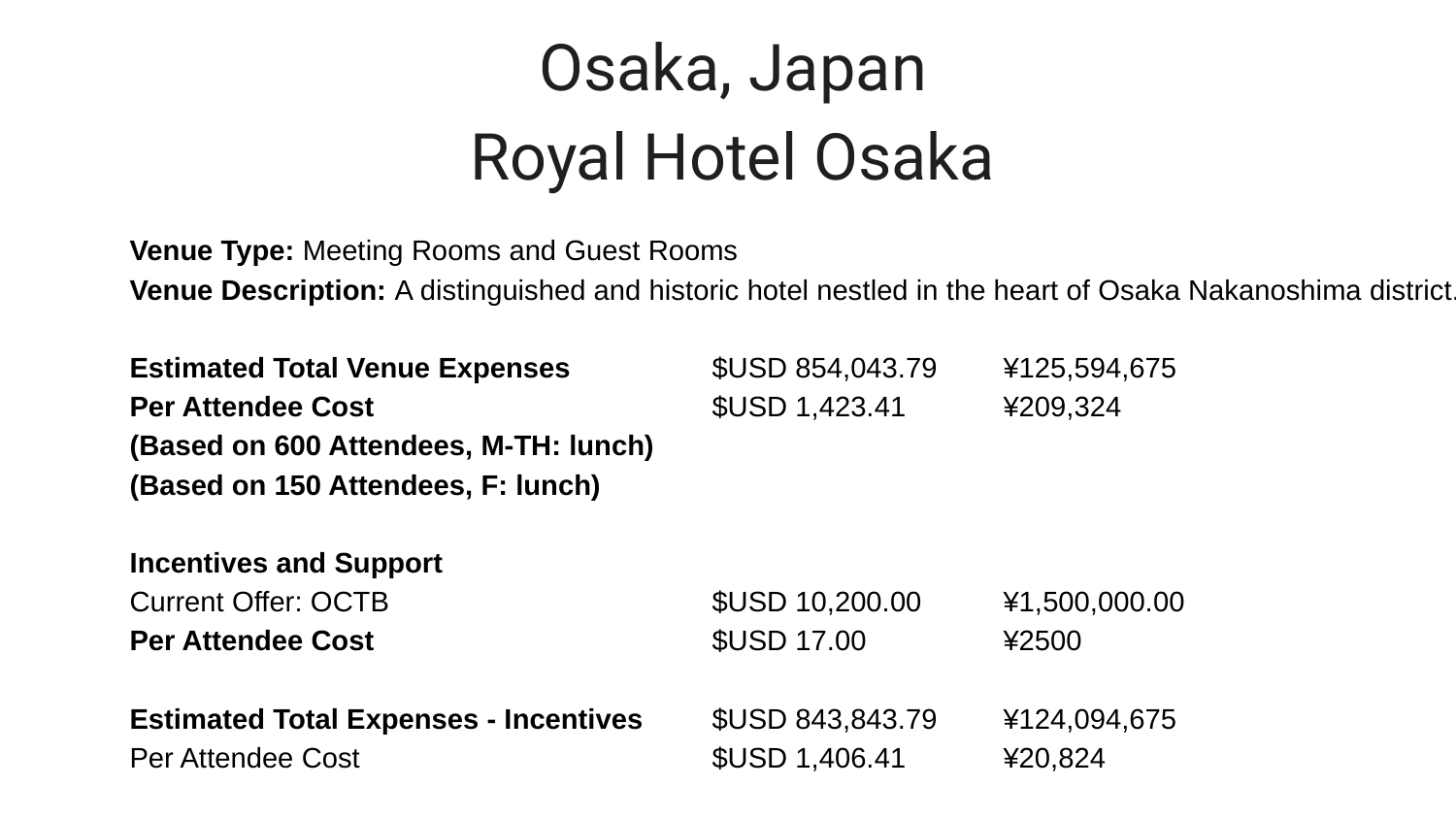

Osaka, Japan
Royal Hotel Osaka

Venue Type: Meeting Rooms and Guest Rooms
Venue Description: A distinguished and historic hotel nestled in the heart of Osaka Nakanoshima district.

Estimated Total Venue Expenses	$USD 854,043.79	¥125,594,675
Per Attendee Cost			$USD 1,423.41	¥209,324
(Based on 600 Attendees, M-TH: lunch)
(Based on 150 Attendees, F: lunch)

Incentives and Support
Current Offer: OCTB			$USD 10,200.00	¥1,500,000.00
Per Attendee Cost			$USD 17.00	¥2500

Estimated Total Expenses - Incentives	$USD 843,843.79	¥124,094,675
Per Attendee Cost			$USD 1,406.41	¥20,824